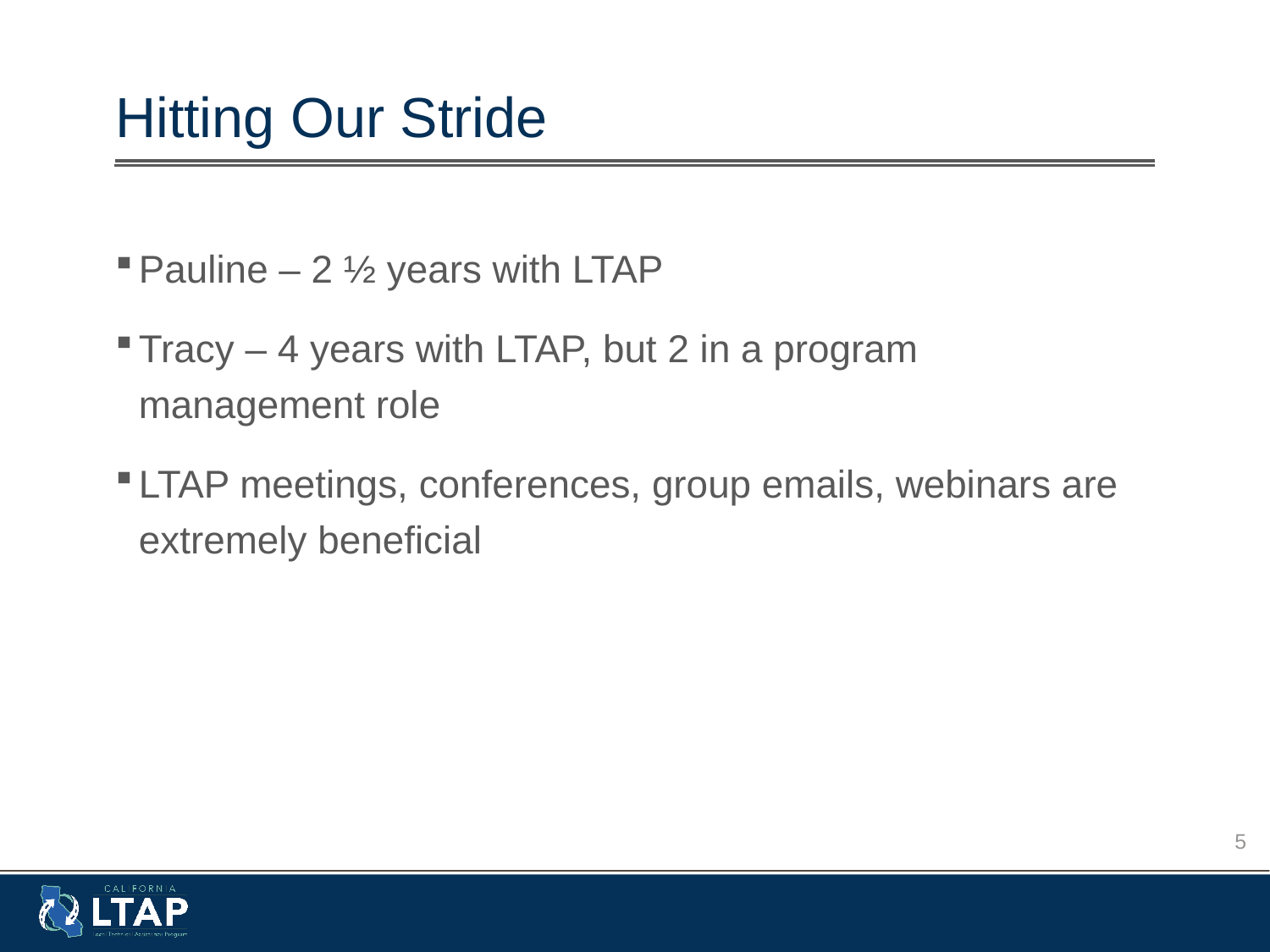

# Hitting Our Stride
Pauline – 2 ½ years with LTAP
Tracy – 4 years with LTAP, but 2 in a program management role
LTAP meetings, conferences, group emails, webinars are extremely beneficial